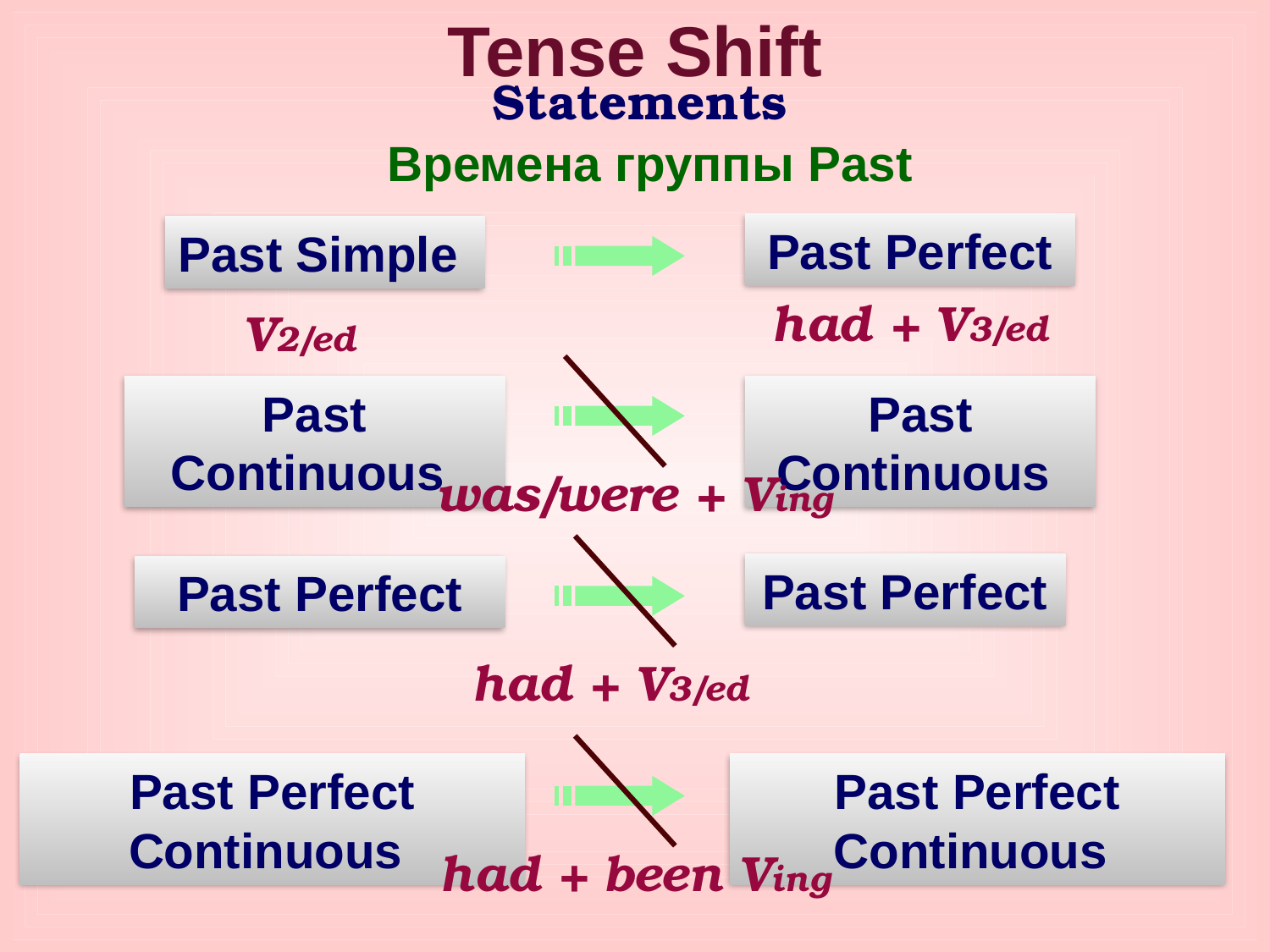

Tense Shift
Statements
Времена группы Past
Past Perfect
Past Simple

had + V3/ed
V2/ed

Past Continuous
Past Continuous

was/were + Ving

Past Perfect
Past Perfect

had + V3/ed

Past Perfect Continuous
Past Perfect Continuous

had + been Ving